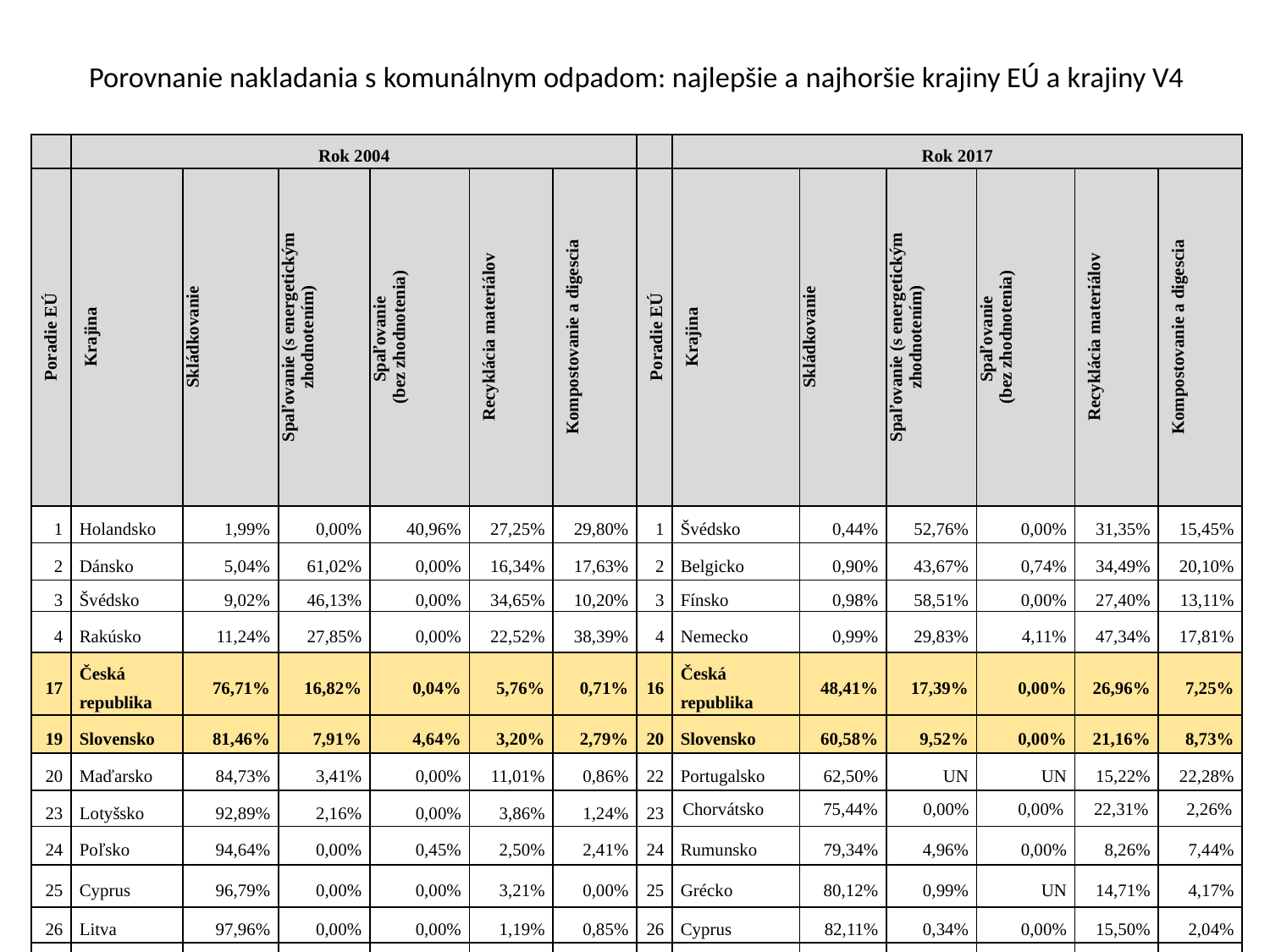

# Porovnanie nakladania s komunálnym odpadom: najlepšie a najhoršie krajiny EÚ a krajiny V4
|  | Rok 2004 |  |  |  |  |  |  | Rok 2017 |  |  |  |  |  |
| --- | --- | --- | --- | --- | --- | --- | --- | --- | --- | --- | --- | --- | --- |
| Poradie EÚ | Krajina | Skládkovanie | Spaľovanie (s energetickým zhodnotením) | Spaľovanie (bez zhodnotenia) | Recyklácia materiálov | Kompostovanie a digescia | Poradie EÚ | Krajina | Skládkovanie | Spaľovanie (s energetickým zhodnotením) | Spaľovanie (bez zhodnotenia) | Recyklácia materiálov | Kompostovanie a digescia |
| 1 | Holandsko | 1,99% | 0,00% | 40,96% | 27,25% | 29,80% | 1 | Švédsko | 0,44% | 52,76% | 0,00% | 31,35% | 15,45% |
| 2 | Dánsko | 5,04% | 61,02% | 0,00% | 16,34% | 17,63% | 2 | Belgicko | 0,90% | 43,67% | 0,74% | 34,49% | 20,10% |
| 3 | Švédsko | 9,02% | 46,13% | 0,00% | 34,65% | 10,20% | 3 | Fínsko | 0,98% | 58,51% | 0,00% | 27,40% | 13,11% |
| 4 | Rakúsko | 11,24% | 27,85% | 0,00% | 22,52% | 38,39% | 4 | Nemecko | 0,99% | 29,83% | 4,11% | 47,34% | 17,81% |
| 17 | Česká republika | 76,71% | 16,82% | 0,04% | 5,76% | 0,71% | 16 | Česká republika | 48,41% | 17,39% | 0,00% | 26,96% | 7,25% |
| 19 | Slovensko | 81,46% | 7,91% | 4,64% | 3,20% | 2,79% | 20 | Slovensko | 60,58% | 9,52% | 0,00% | 21,16% | 8,73% |
| 20 | Maďarsko | 84,73% | 3,41% | 0,00% | 11,01% | 0,86% | 22 | Portugalsko | 62,50% | UN | UN | 15,22% | 22,28% |
| 23 | Lotyšsko | 92,89% | 2,16% | 0,00% | 3,86% | 1,24% | 23 | Chorvátsko | 75,44% | 0,00% | 0,00% | 22,31% | 2,26% |
| 24 | Poľsko | 94,64% | 0,00% | 0,45% | 2,50% | 2,41% | 24 | Rumunsko | 79,34% | 4,96% | 0,00% | 8,26% | 7,44% |
| 25 | Cyprus | 96,79% | 0,00% | 0,00% | 3,21% | 0,00% | 25 | Grécko | 80,12% | 0,99% | UN | 14,71% | 4,17% |
| 26 | Litva | 97,96% | 0,00% | 0,00% | 1,19% | 0,85% | 26 | Cyprus | 82,11% | 0,34% | 0,00% | 15,50% | 2,04% |
| 27 | Rumunsko | 98,62% | 0,00% | 0,00% | 1,38% | 0,00% | 27 | Malta | 93,19% | 0,00% | 0,00% | 6,81% | 0,00% |